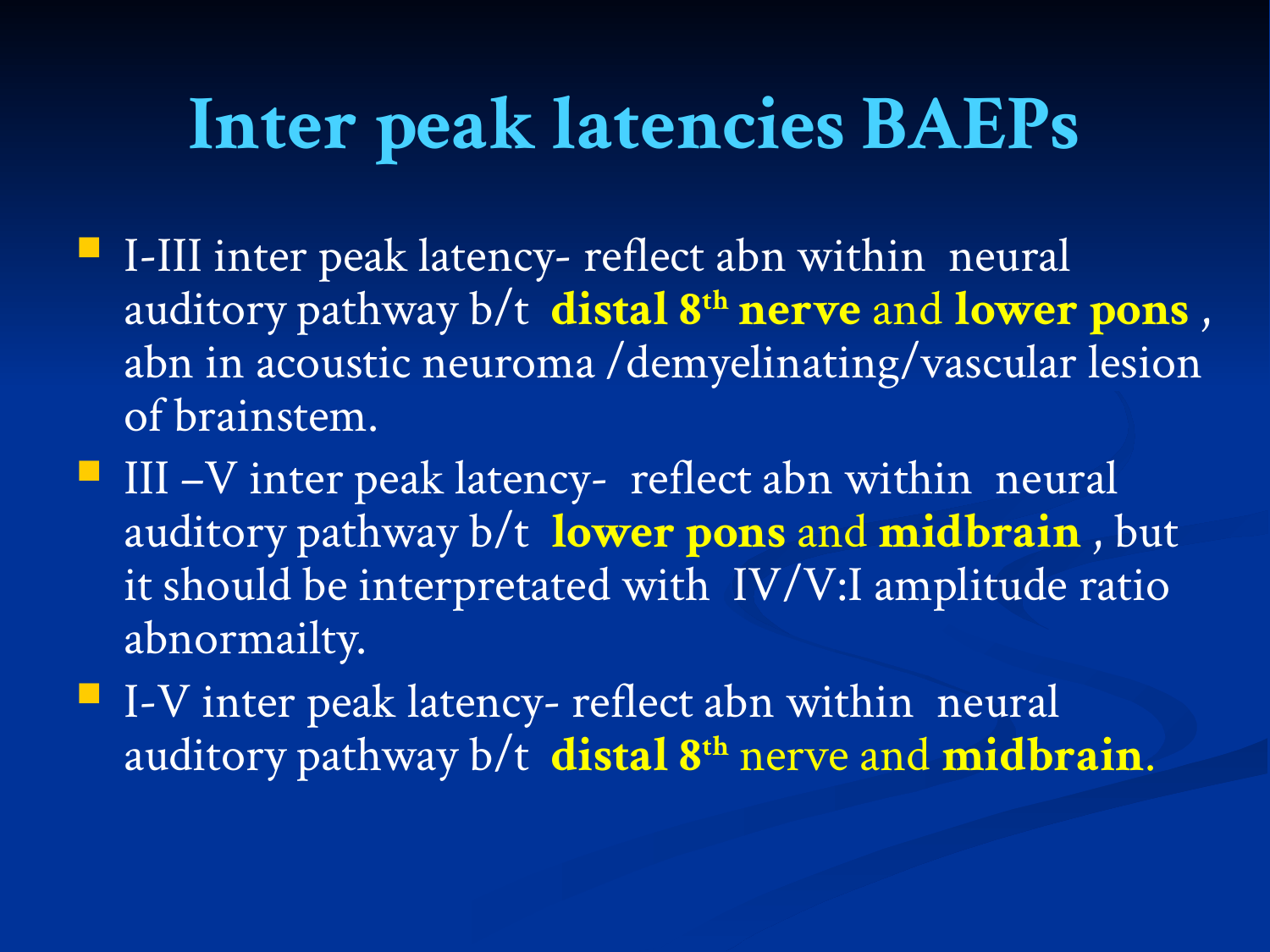

# Inter peak latencies BAEPs
I-III inter peak latency- reflect abn within  neural auditory pathway b/t  distal 8th nerve and lower pons , abn in acoustic neuroma /demyelinating/vascular lesion of brainstem.
III –V inter peak latency-  reflect abn within  neural auditory pathway b/t  lower pons and midbrain , but  it should be interpretated with  IV/V:I amplitude ratio abnormailty.
I-V inter peak latency- reflect abn within  neural auditory pathway b/t  distal 8th nerve and midbrain.